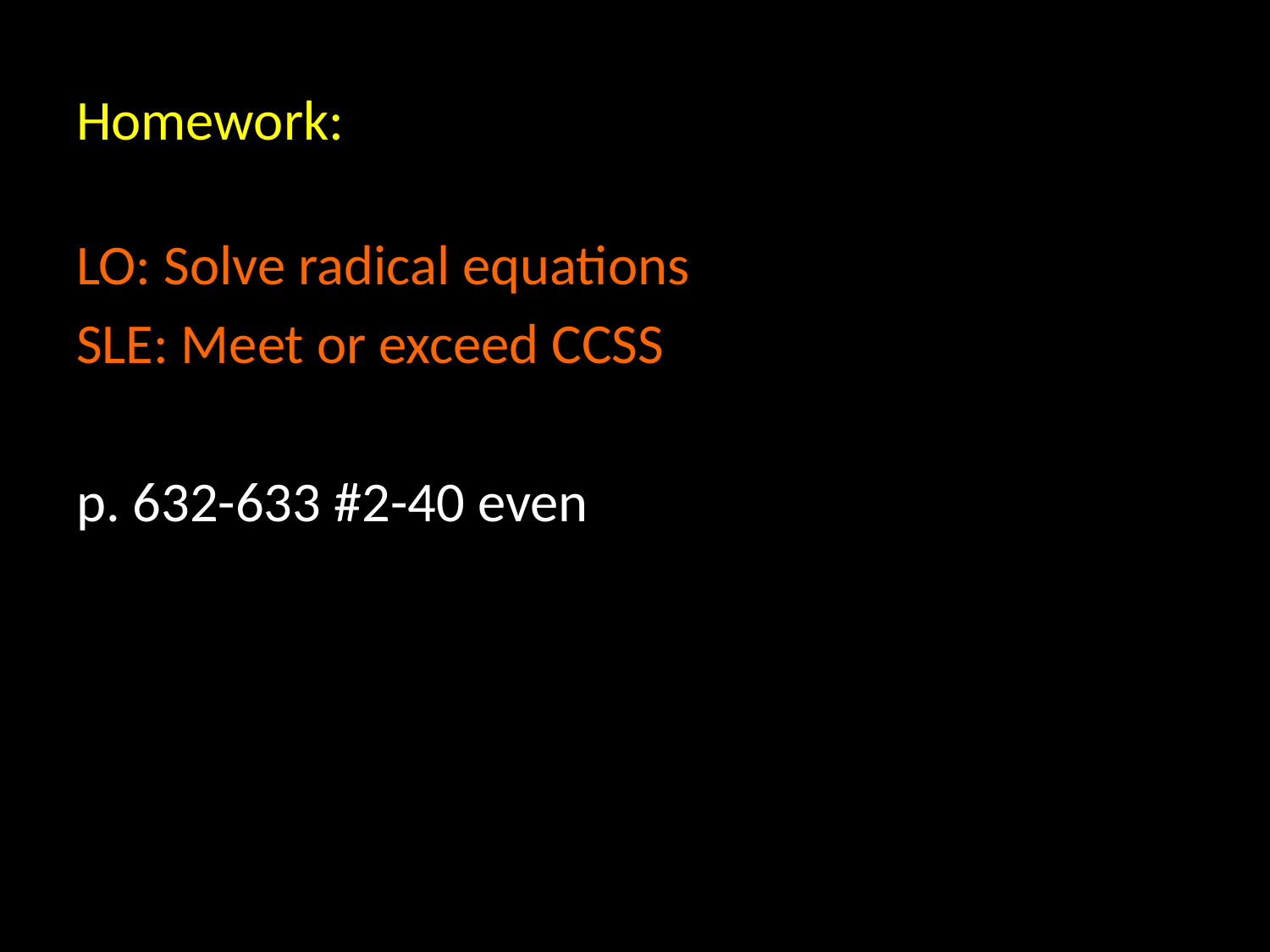

# Homework:
LO: Solve radical equations
SLE: Meet or exceed CCSS

p. 632-633 #2-40 even